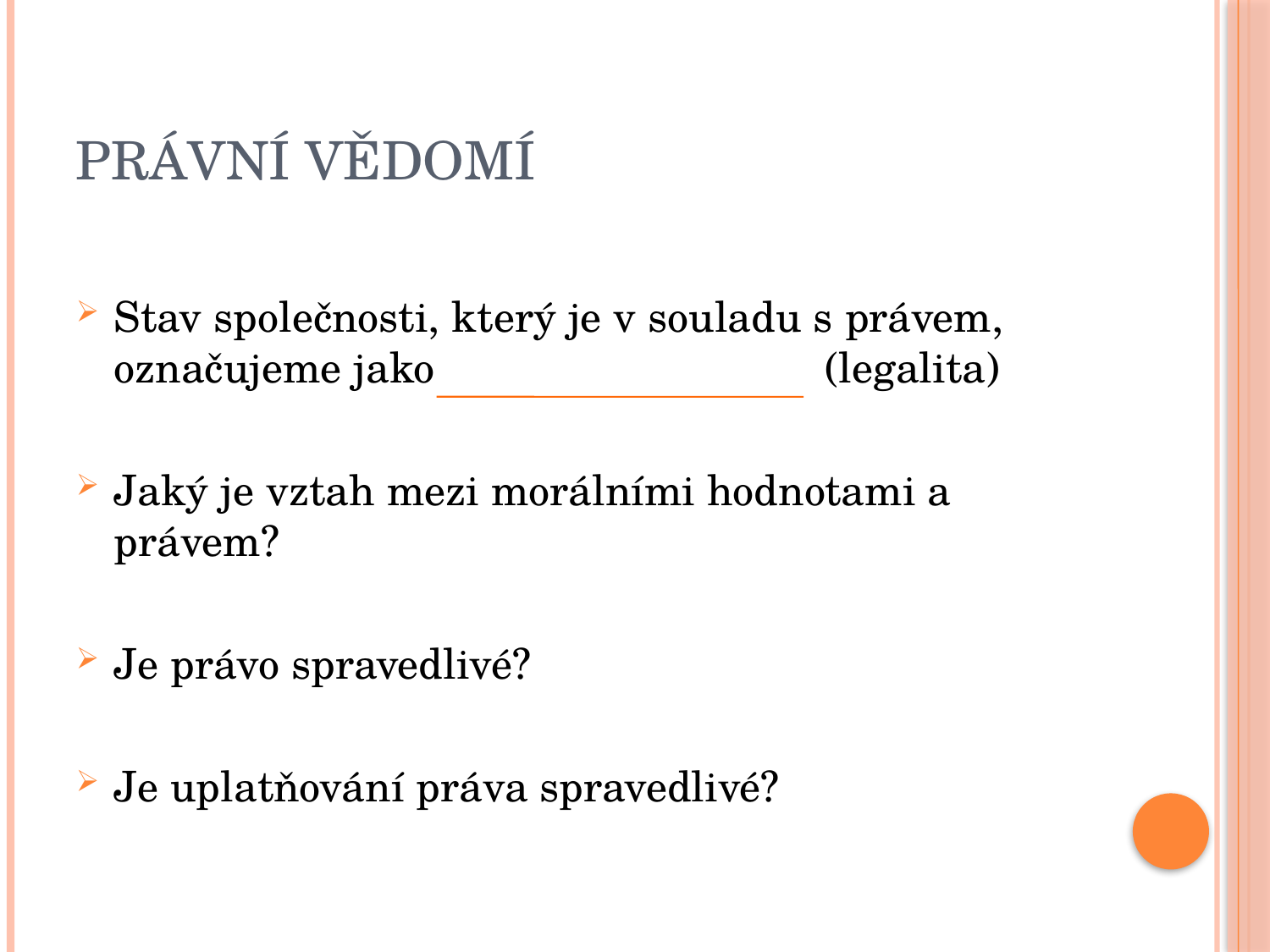

# Právní vědomí

Stav společnosti, který je v souladu s právem, označujeme jako                                 (legalita)

Jaký je vztah mezi morálními hodnotami a právem?

Je právo spravedlivé?

Je uplatňování práva spravedlivé?